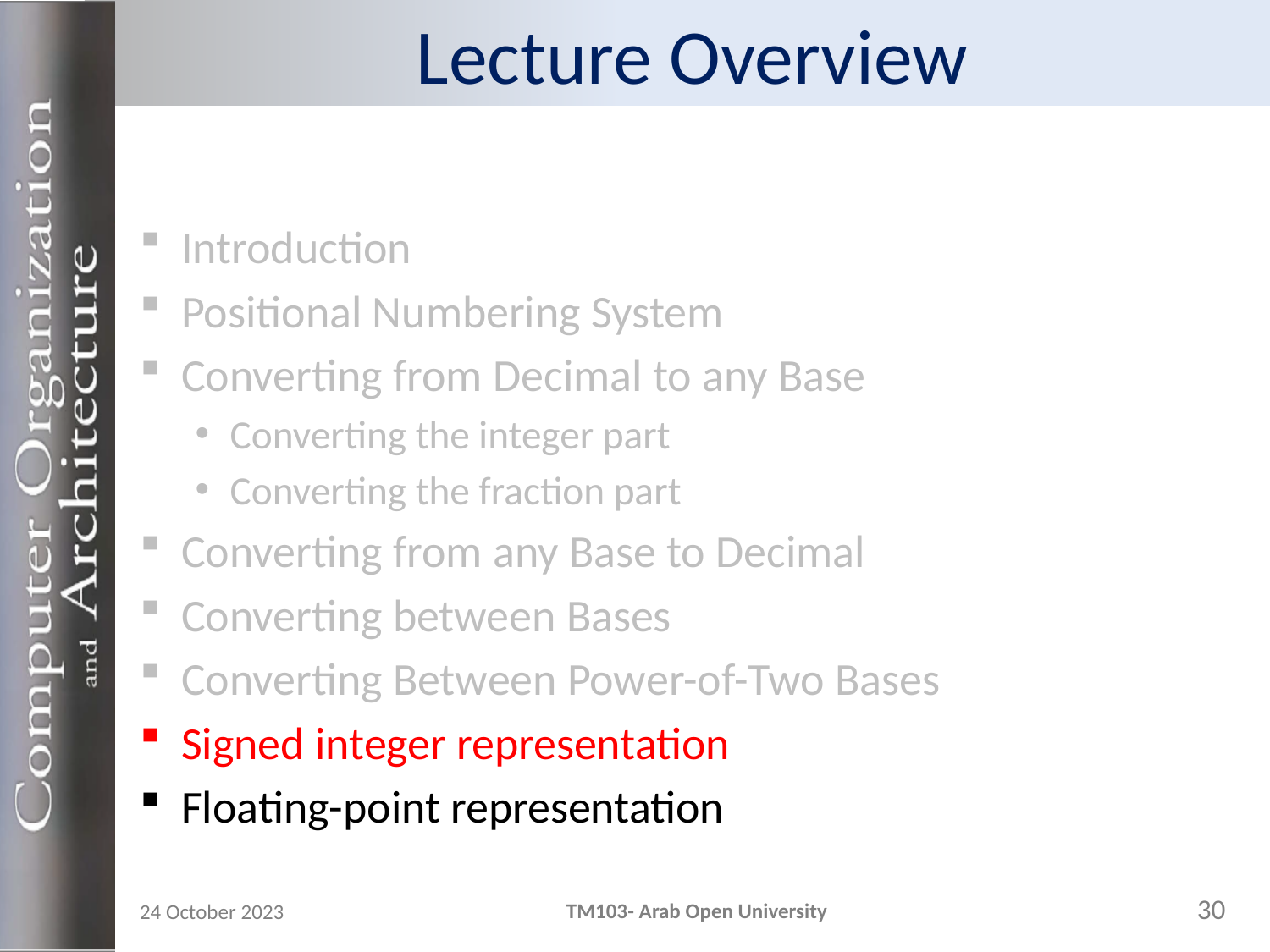

# Lecture Overview
Introduction
Positional Numbering System
Converting from Decimal to any Base
Converting the integer part
Converting the fraction part
Converting from any Base to Decimal
Converting between Bases
Converting Between Power-of-Two Bases
Signed integer representation
Floating-point representation

30
TM103- Arab Open University
24 October 2023